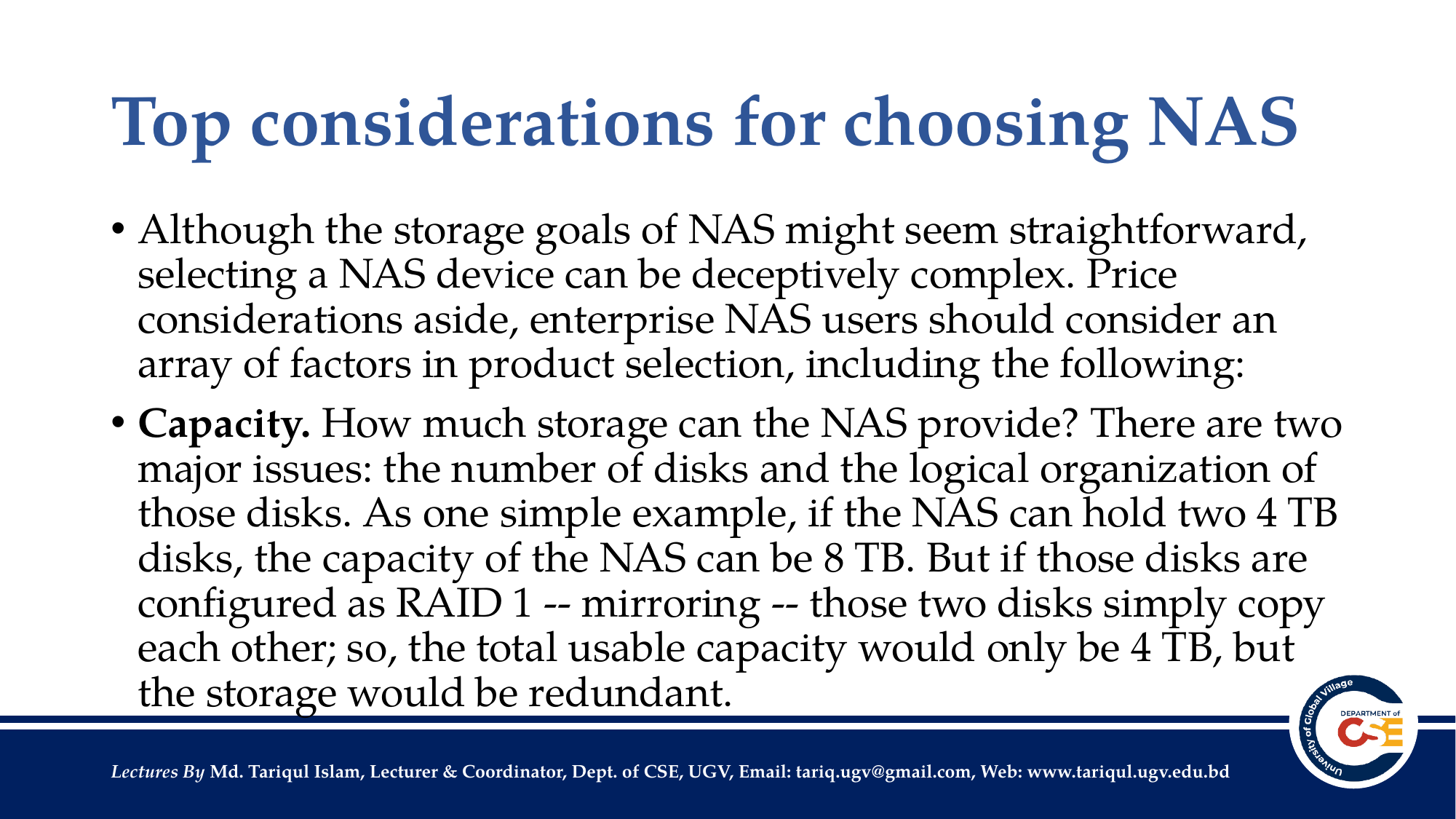

# Top considerations for choosing NAS
Although the storage goals of NAS might seem straightforward, selecting a NAS device can be deceptively complex. Price considerations aside, enterprise NAS users should consider an array of factors in product selection, including the following:
Capacity. How much storage can the NAS provide? There are two major issues: the number of disks and the logical organization of those disks. As one simple example, if the NAS can hold two 4 TB disks, the capacity of the NAS can be 8 TB. But if those disks are configured as RAID 1 -- mirroring -- those two disks simply copy each other; so, the total usable capacity would only be 4 TB, but the storage would be redundant.